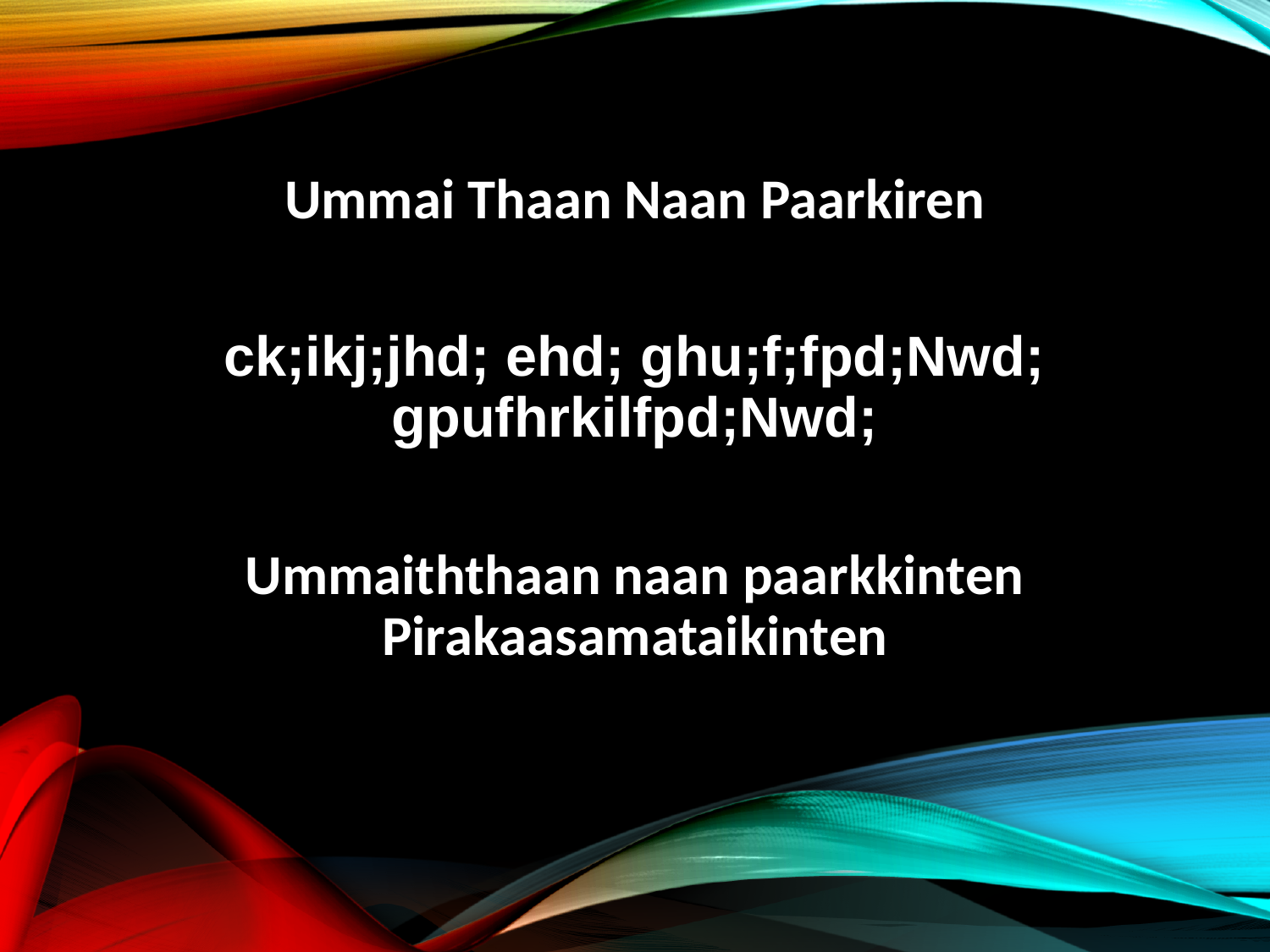

Ummai Thaan Naan Paarkiren

ck;ikj;jhd; ehd; ghu;f;fpd;Nwd;
gpufhrkilfpd;Nwd;

Ummaiththaan naan paarkkinten
Pirakaasamataikinten